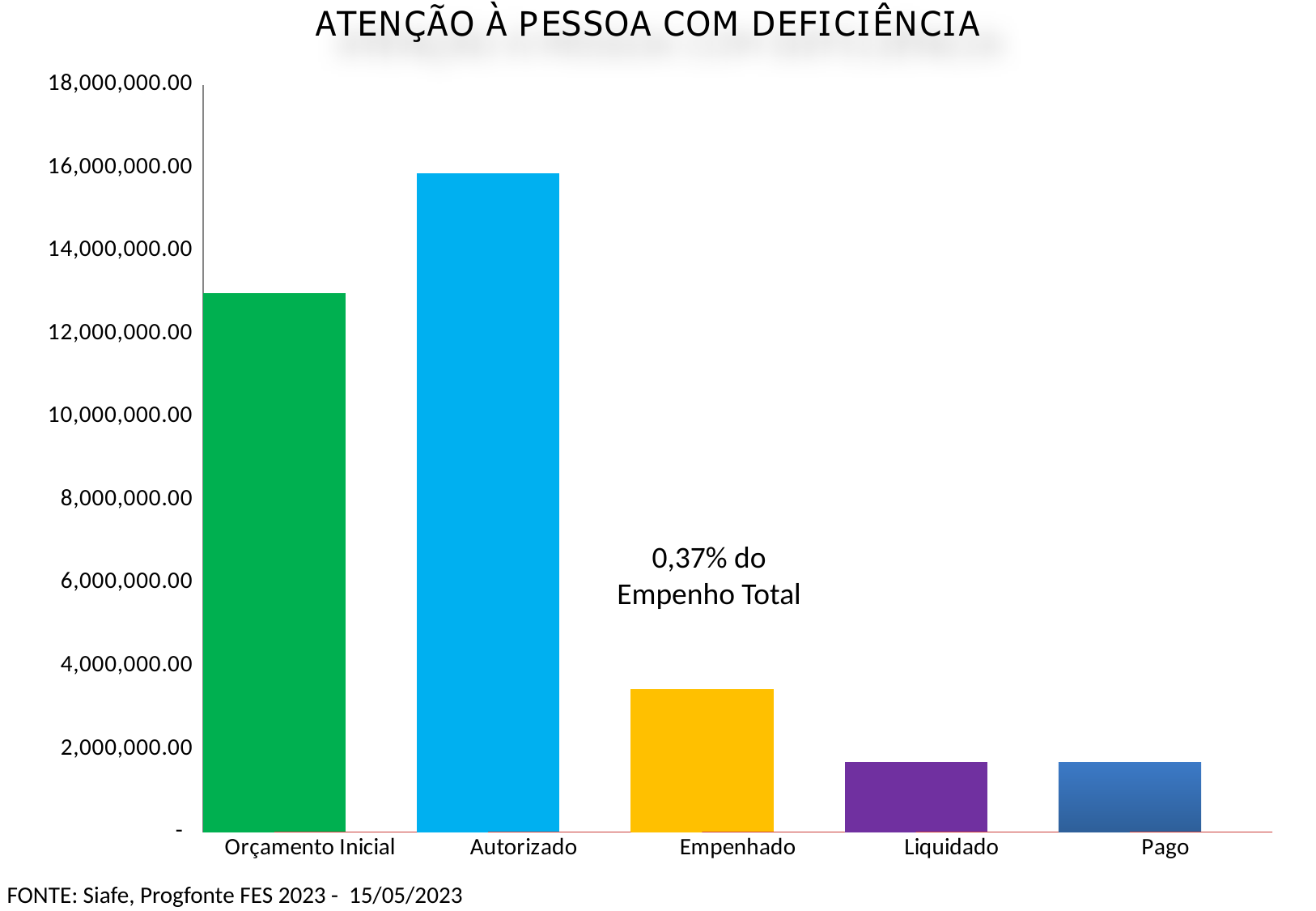

ATENÇÃO À PESSOA COM DEFICIÊNCIA

### Chart

| Category | Valor (R$) | % |
|---|---|---|
| Orçamento Inicial | 12973257.0 | 1.0 |
| Autorizado | 15860483.0 | 1.222552131665934 |
| Empenhado | 3439780.79 | 0.21687742989920294 |
| Liquidado | 1692231.06 | 0.4919589832350916 |
| Pago | 1670548.77 | 0.9871871575268214 |

0,37% do Empenho Total
FONTE: Siafe, Progfonte FES 2023 -  15/05/2023